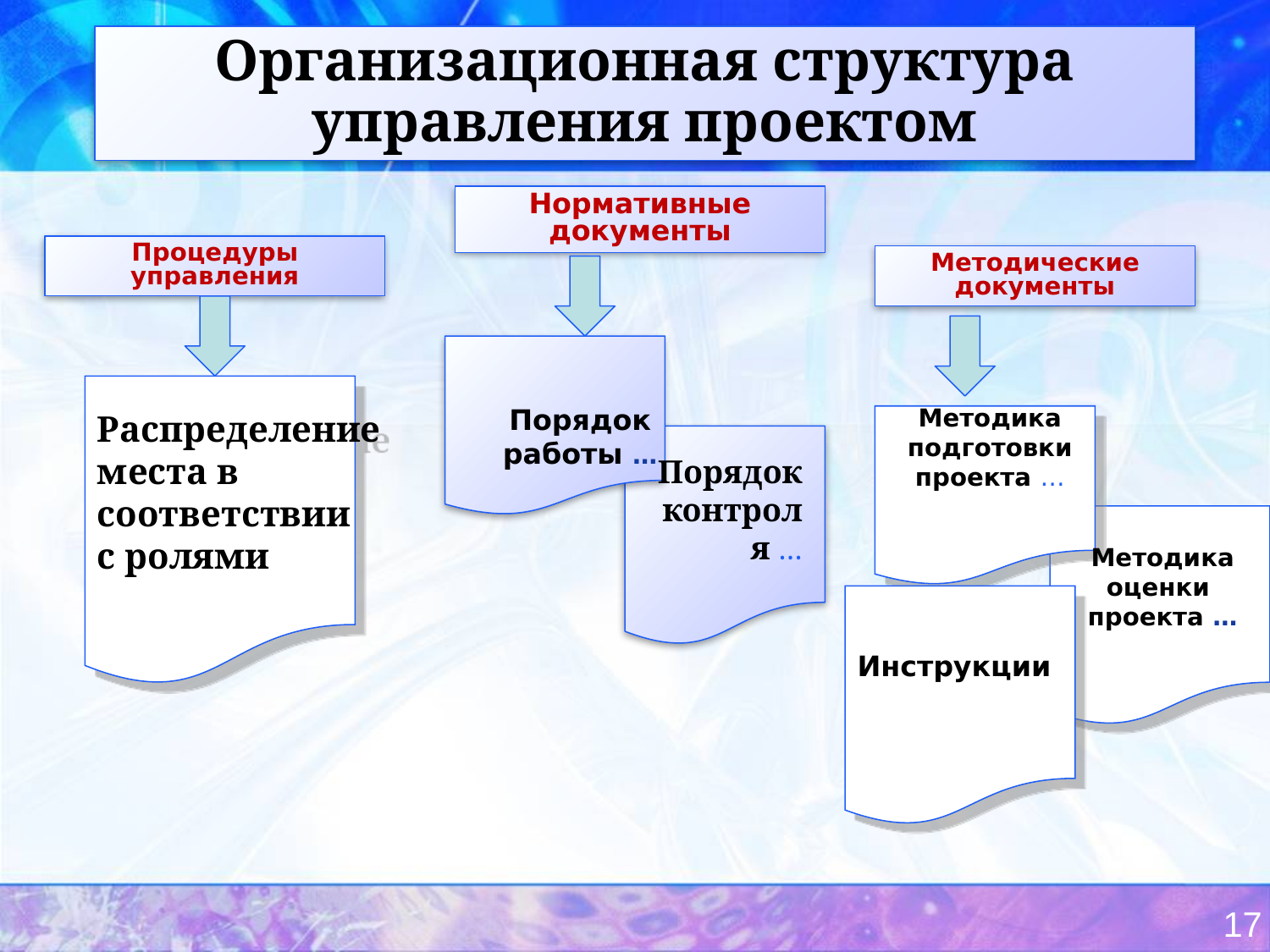

Организационная структура управления проектом
Нормативные документы
Процедуры управления
Методические документы

Распределение
места в
соответствии
с ролями

Порядок работы …
Методика подготовки
проекта …

Порядок контроля …

Методика оценки  проекта …
Инструкции

17